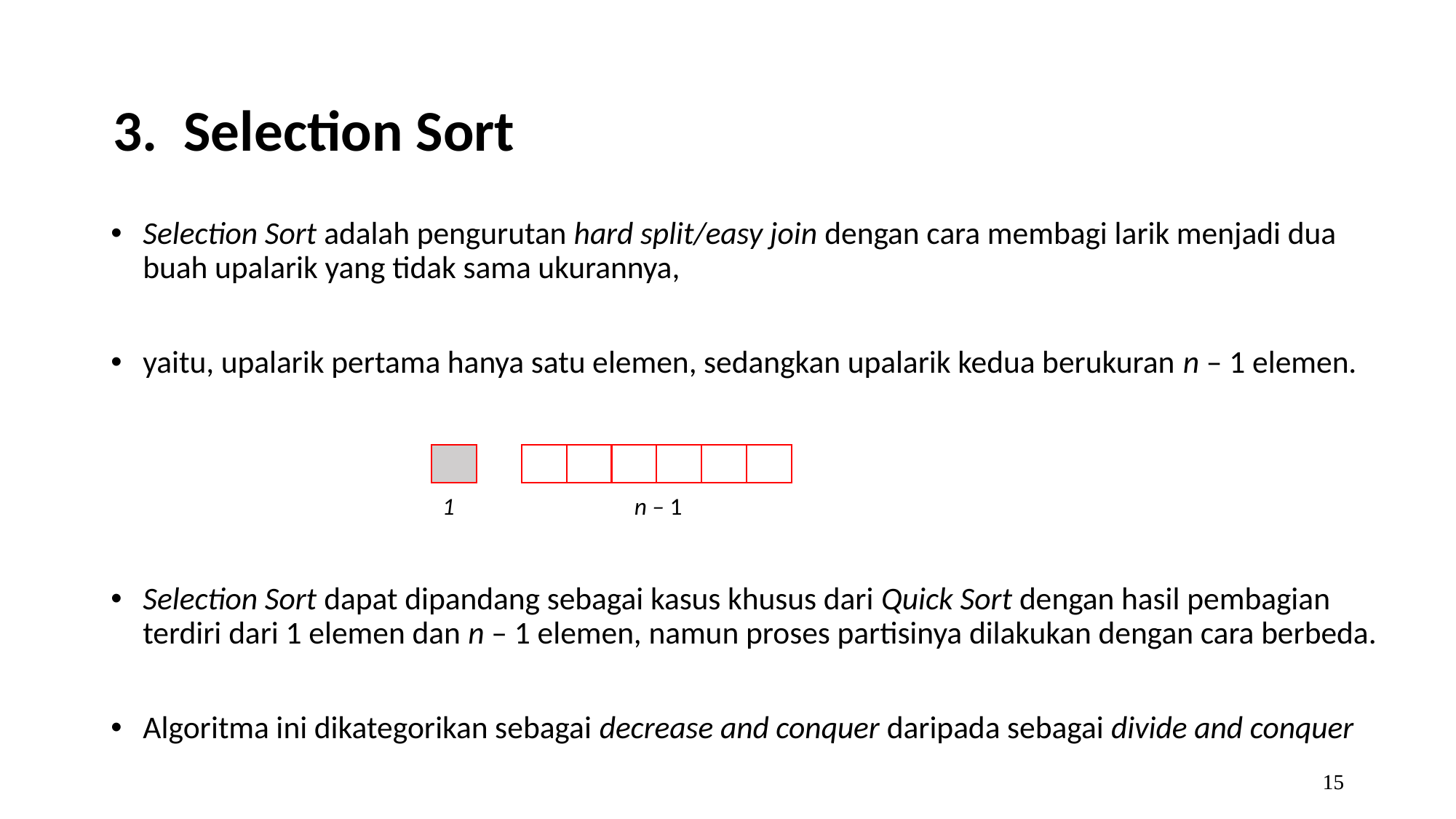

3.  Selection Sort
Selection Sort adalah pengurutan hard split/easy join dengan cara membagi larik menjadi dua buah upalarik yang tidak sama ukurannya,

yaitu, upalarik pertama hanya satu elemen, sedangkan upalarik kedua berukuran n – 1 elemen.

Selection Sort dapat dipandang sebagai kasus khusus dari Quick Sort dengan hasil pembagian terdiri dari 1 elemen dan n – 1 elemen, namun proses partisinya dilakukan dengan cara berbeda.

Algoritma ini dikategorikan sebagai decrease and conquer daripada sebagai divide and conquer

1                                 n – 1
15
15